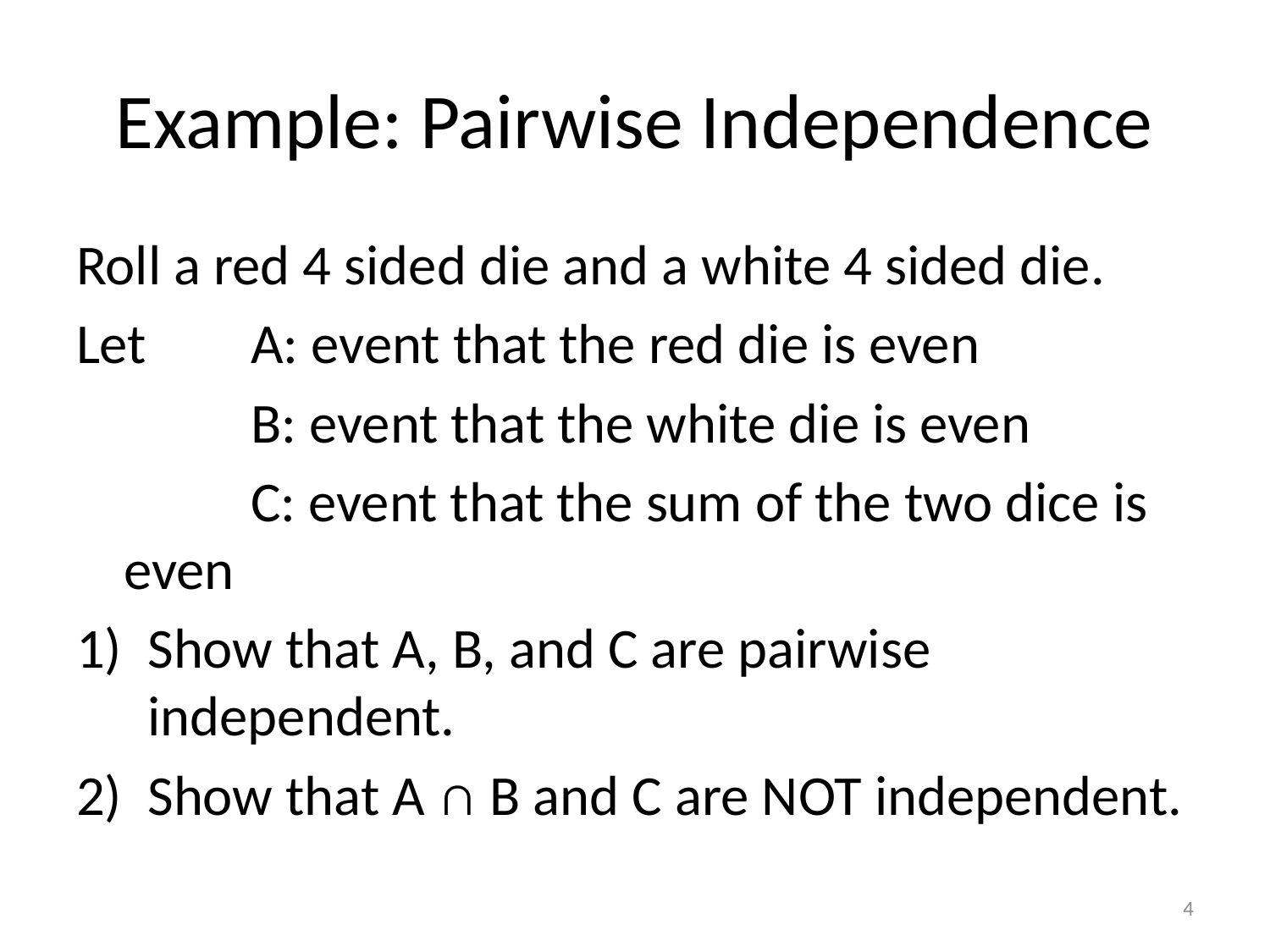

# Example: Pairwise Independence
Roll a red 4 sided die and a white 4 sided die.
Let	A: event that the red die is even
	 	B: event that the white die is even
	  	C: event that the sum of the two dice is even
Show that A, B, and C are pairwise independent.
Show that A ∩ B and C are NOT independent.
4